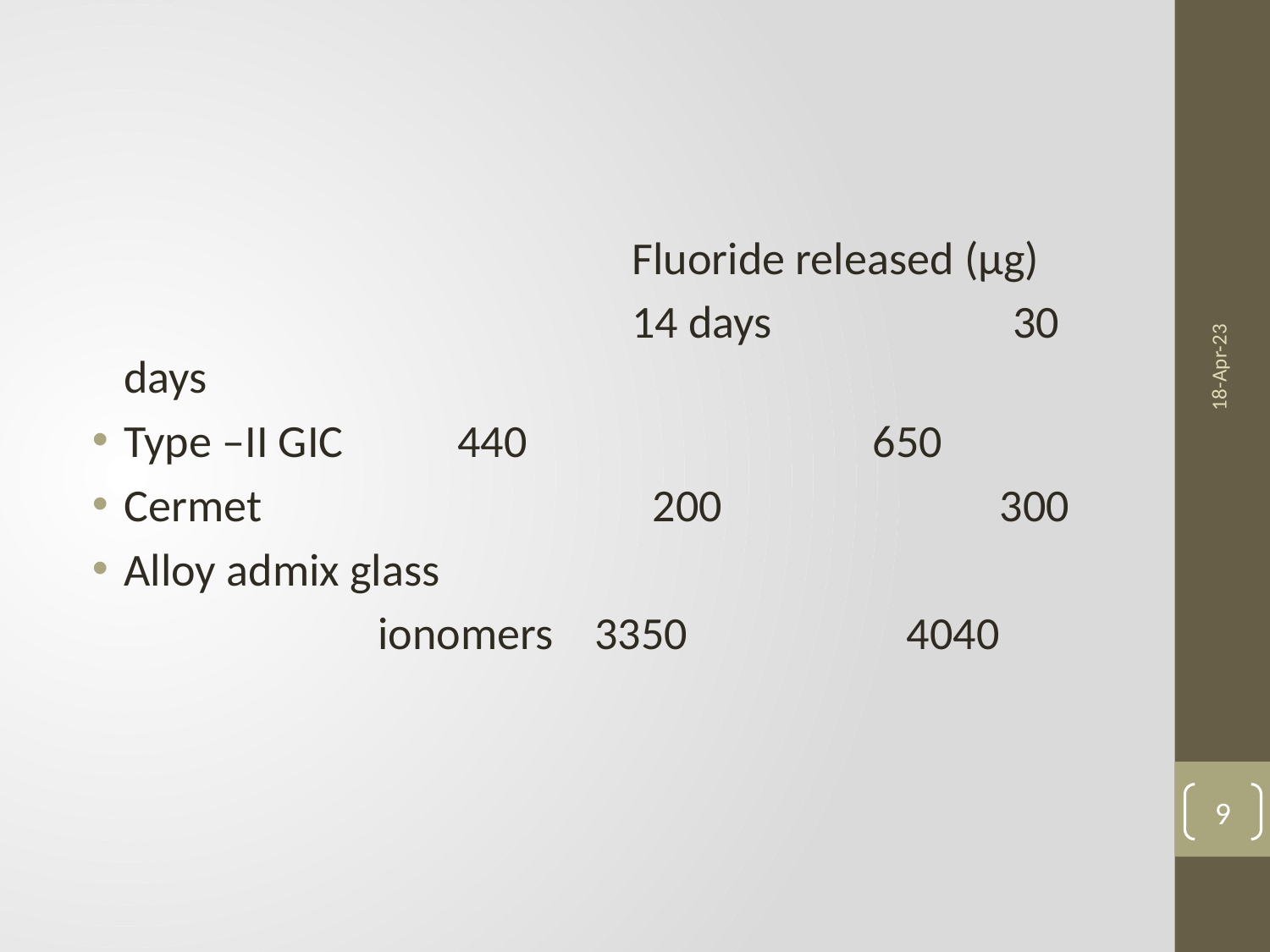

Fluoride released (μg)
					14 days		30 days
Type –II GIC           440		           650
Cermet			  200		           300
Alloy admix glass
			ionomers    3350		  4040
18-Apr-23
9